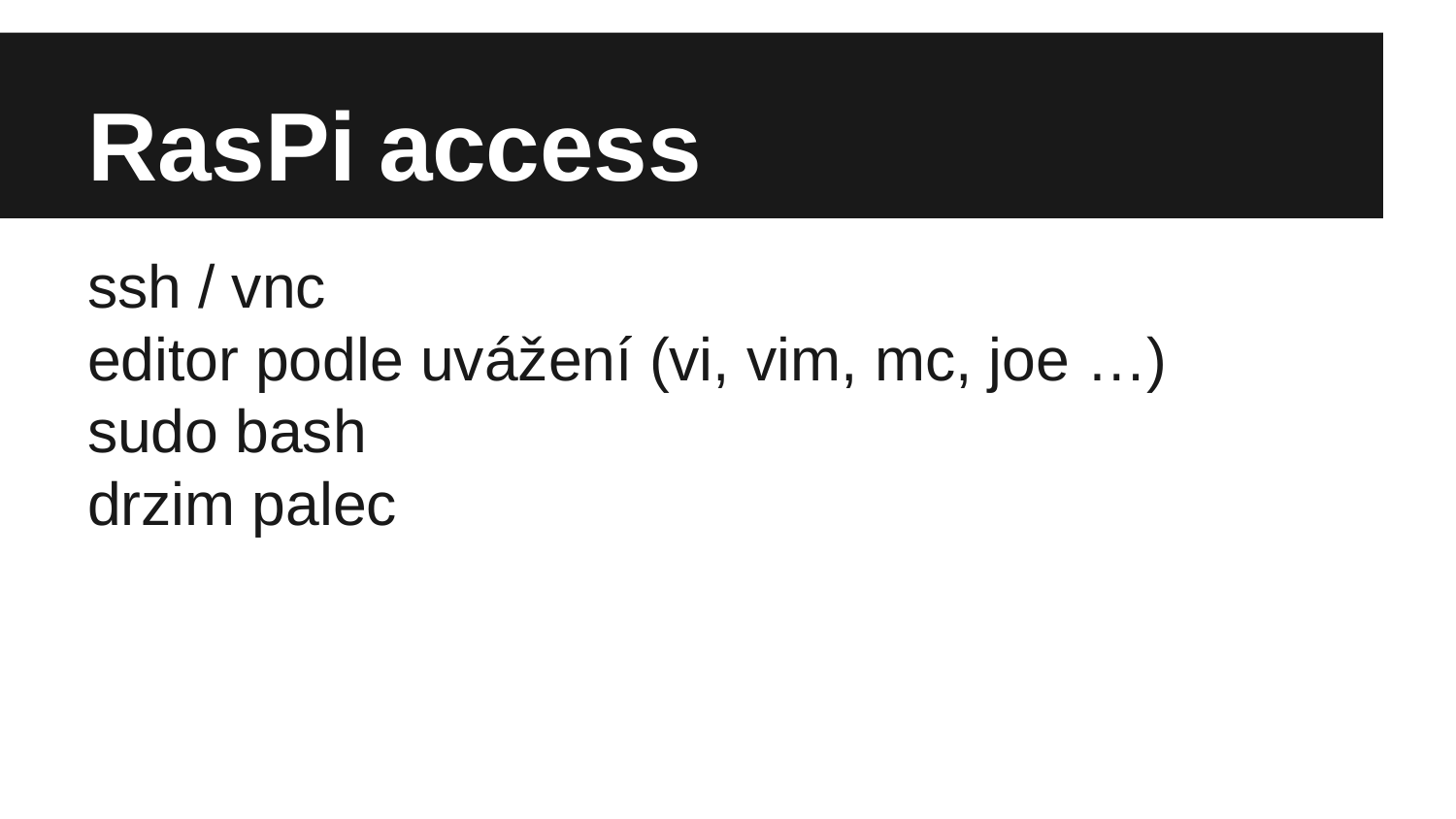

# RasPi	access
ssh / vnc
editor podle uvážení (vi, vim, mc, joe …)
sudo bash
drzim palec